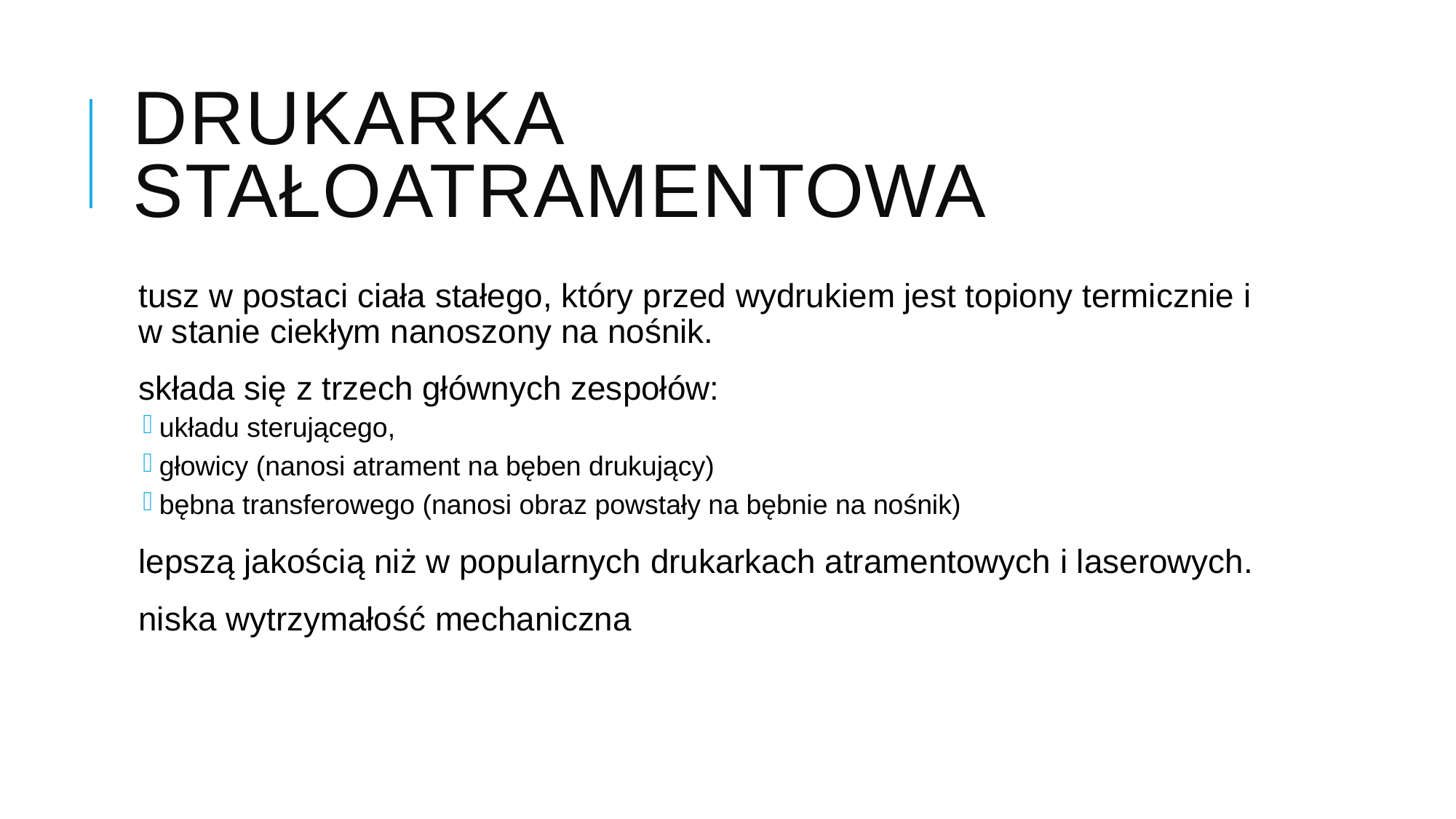

# Drukarka stałoatramentowa
tusz w postaci ciała stałego, który przed wydrukiem jest topiony termicznie i w stanie ciekłym nanoszony na nośnik.
składa się z trzech głównych zespołów:
układu sterującego,
głowicy (nanosi atrament na bęben drukujący)
bębna transferowego (nanosi obraz powstały na bębnie na nośnik)
lepszą jakością niż w popularnych drukarkach atramentowych i laserowych.
niska wytrzymałość mechaniczna